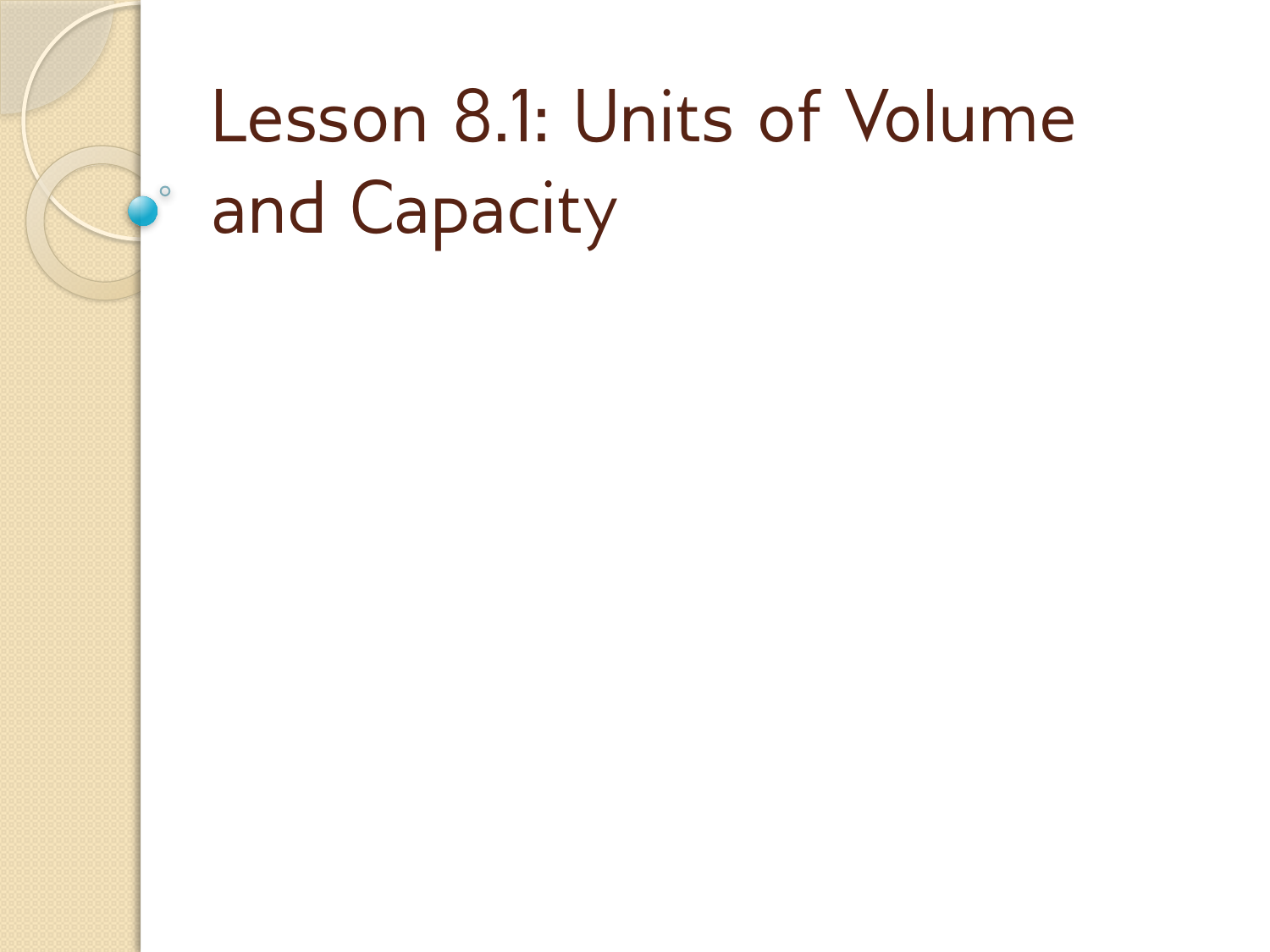

# Lesson 8.1: Units of Volume and Capacity